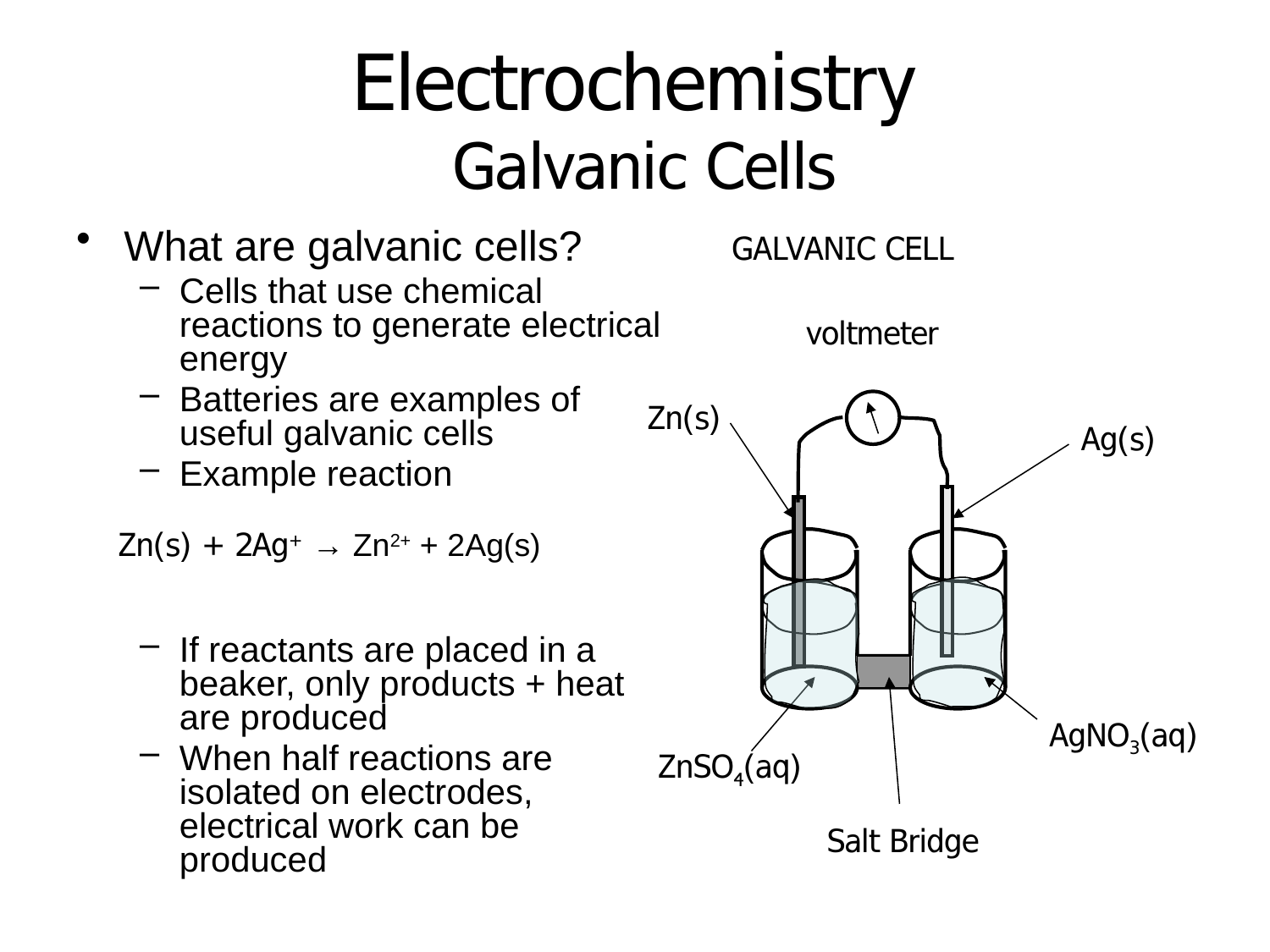

# Electrochemistry Galvanic Cells
What are galvanic cells?
Cells that use chemical reactions to generate electrical energy
Batteries are examples of useful galvanic cells
Example reaction

If reactants are placed in a beaker, only products + heat are produced
When half reactions are isolated on electrodes, electrical work can be produced
GALVANIC CELL
voltmeter
Zn(s)

Ag(s)

Zn(s) + 2Ag+ → Zn2+ + 2Ag(s)

AgNO3(aq)
ZnSO4(aq)
Salt Bridge